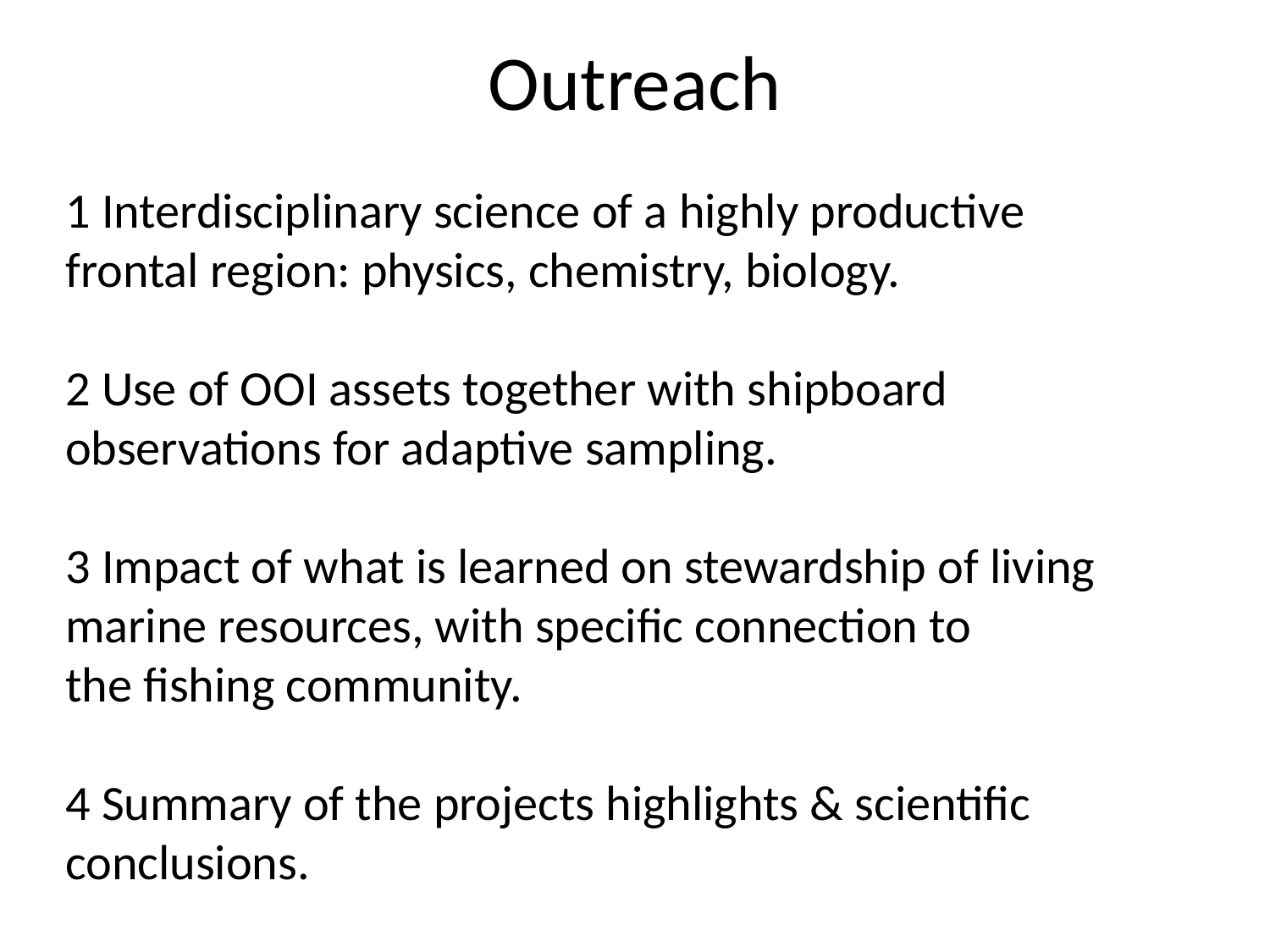

Outreach
1 Interdisciplinary science of a highly productive frontal region: physics, chemistry, biology.

2 Use of OOI assets together with shipboard observations for adaptive sampling.

3 Impact of what is learned on stewardship of living marine resources, with specific connection to
the fishing community.

4 Summary of the projects highlights & scientific conclusions.